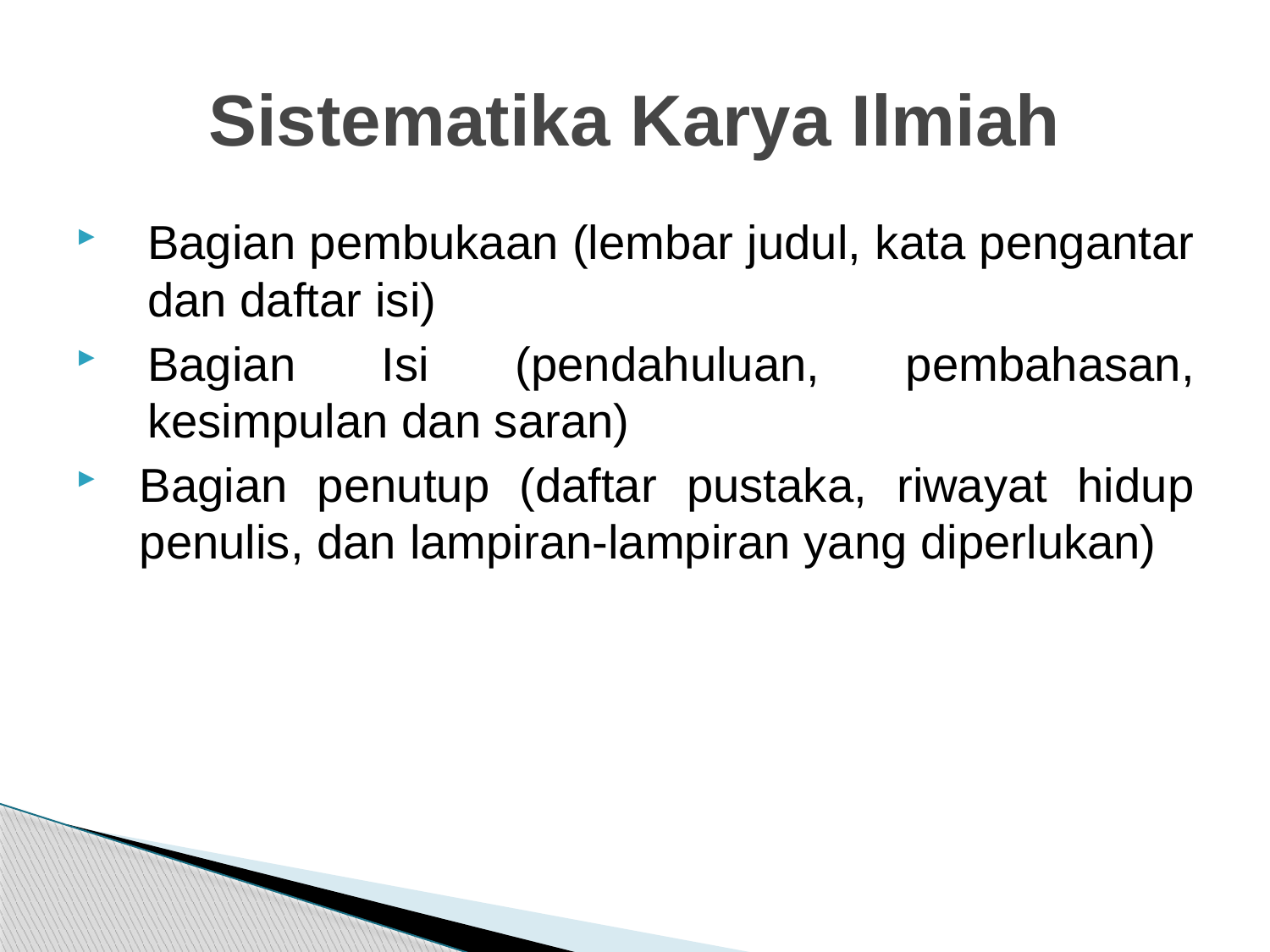

# Sistematika Karya Ilmiah
Bagian pembukaan (lembar judul, kata pengantar dan daftar isi)
Bagian Isi (pendahuluan, pembahasan, kesimpulan dan saran)
Bagian penutup (daftar pustaka, riwayat hidup penulis, dan lampiran-lampiran yang diperlukan)